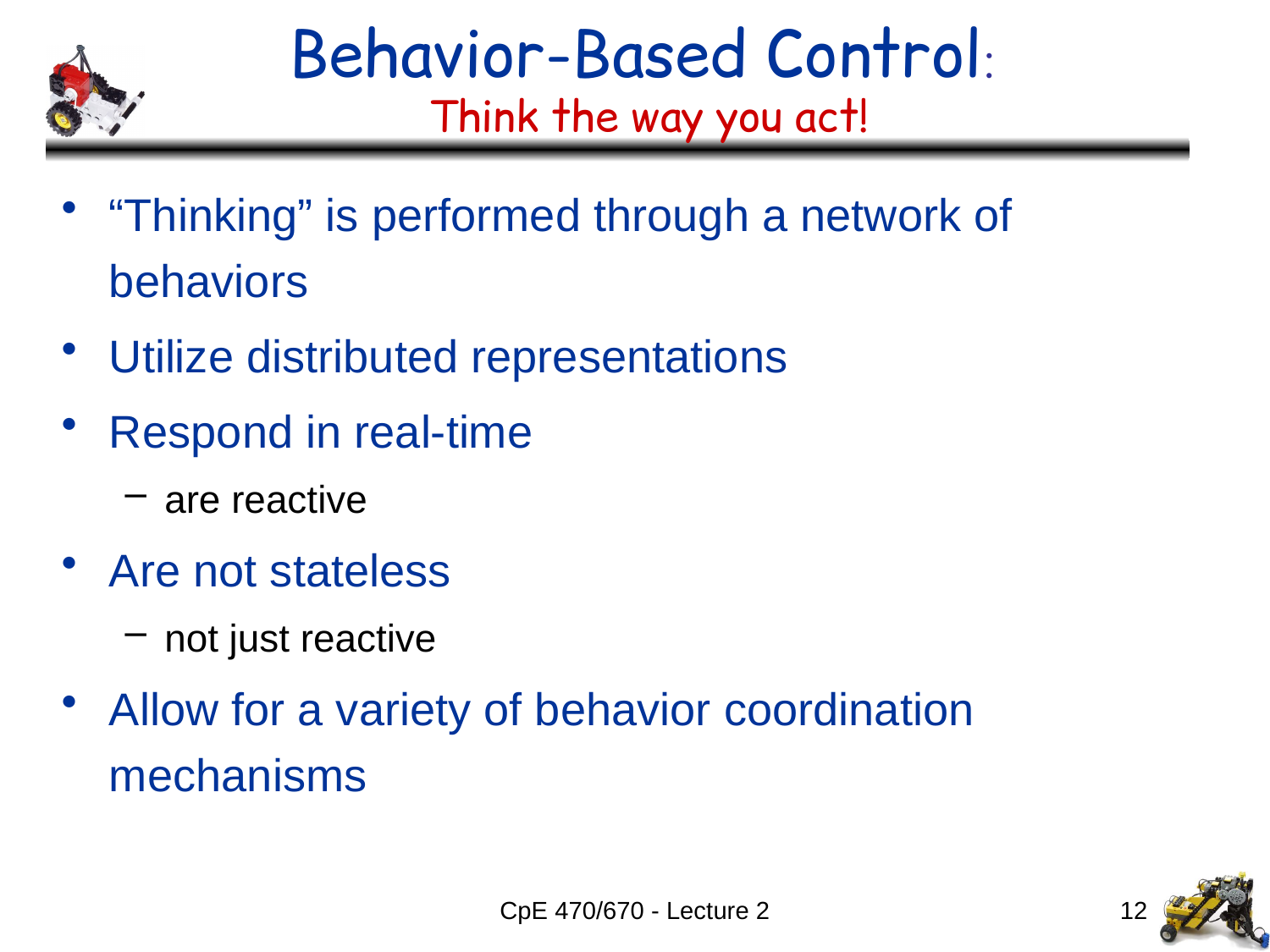

# Behavior-Based Control: Think the way you act!
“Thinking” is performed through a network of behaviors
Utilize distributed representations
Respond in real-time
are reactive
Are not stateless
not just reactive
Allow for a variety of behavior coordination mechanisms
CpE 470/670 - Lecture 2
12